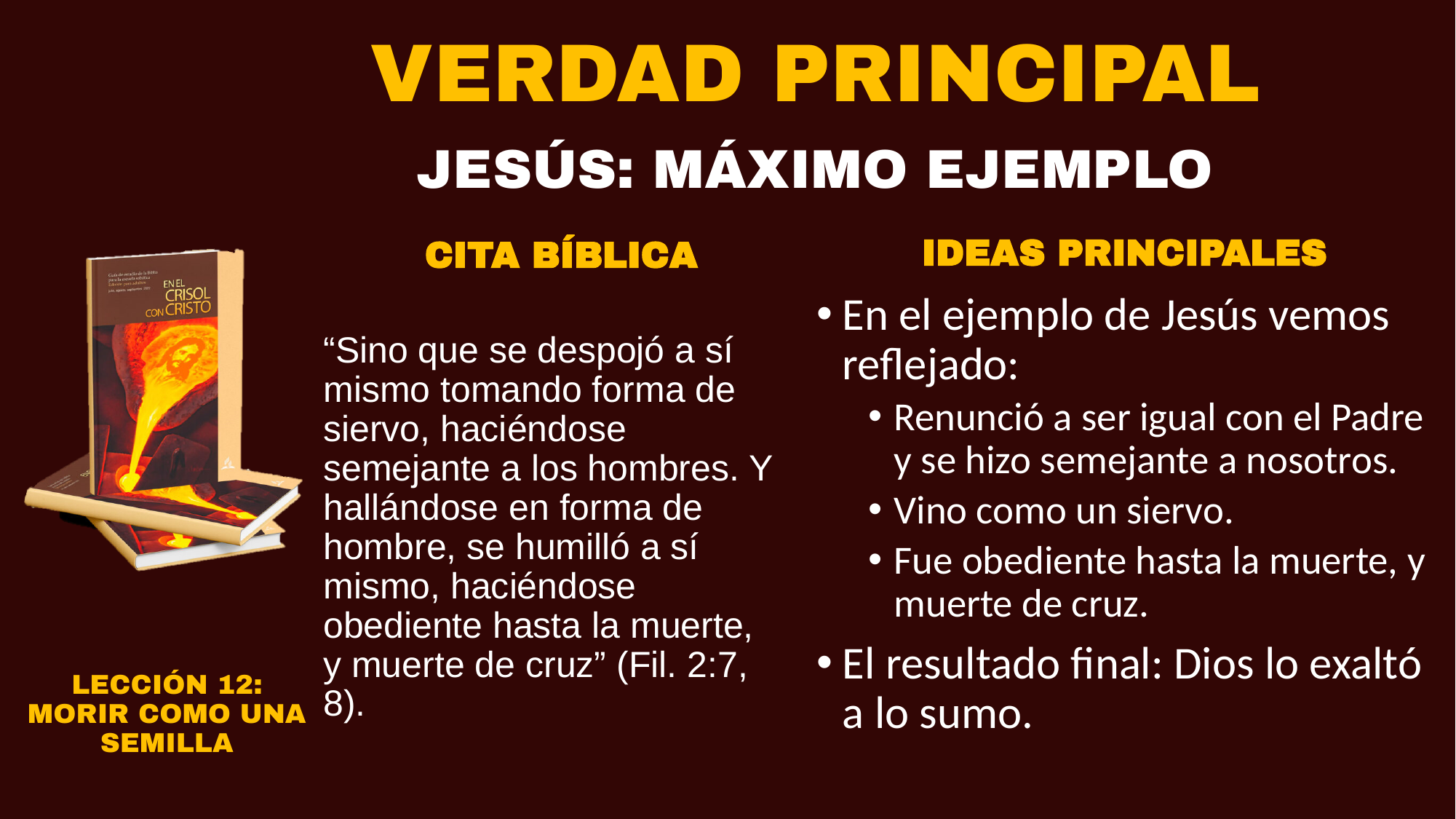

# VERDAD PRINCIPAL
JESÚS: MÁXIMO EJEMPLO
IDEAS PRINCIPALES
CITA BÍBLICA
En el ejemplo de Jesús vemos reflejado:
Renunció a ser igual con el Padre y se hizo semejante a nosotros.
Vino como un siervo.
Fue obediente hasta la muerte, y muerte de cruz.
El resultado final: Dios lo exaltó a lo sumo.

“Sino que se despojó a sí mismo tomando forma de siervo, haciéndose semejante a los hombres. Y hallándose en forma de hombre, se humilló a sí mismo, haciéndose obediente hasta la muerte, y muerte de cruz” (Fil. 2:7, 8).
LECCIÓN 12:
MORIR COMO UNA SEMILLA